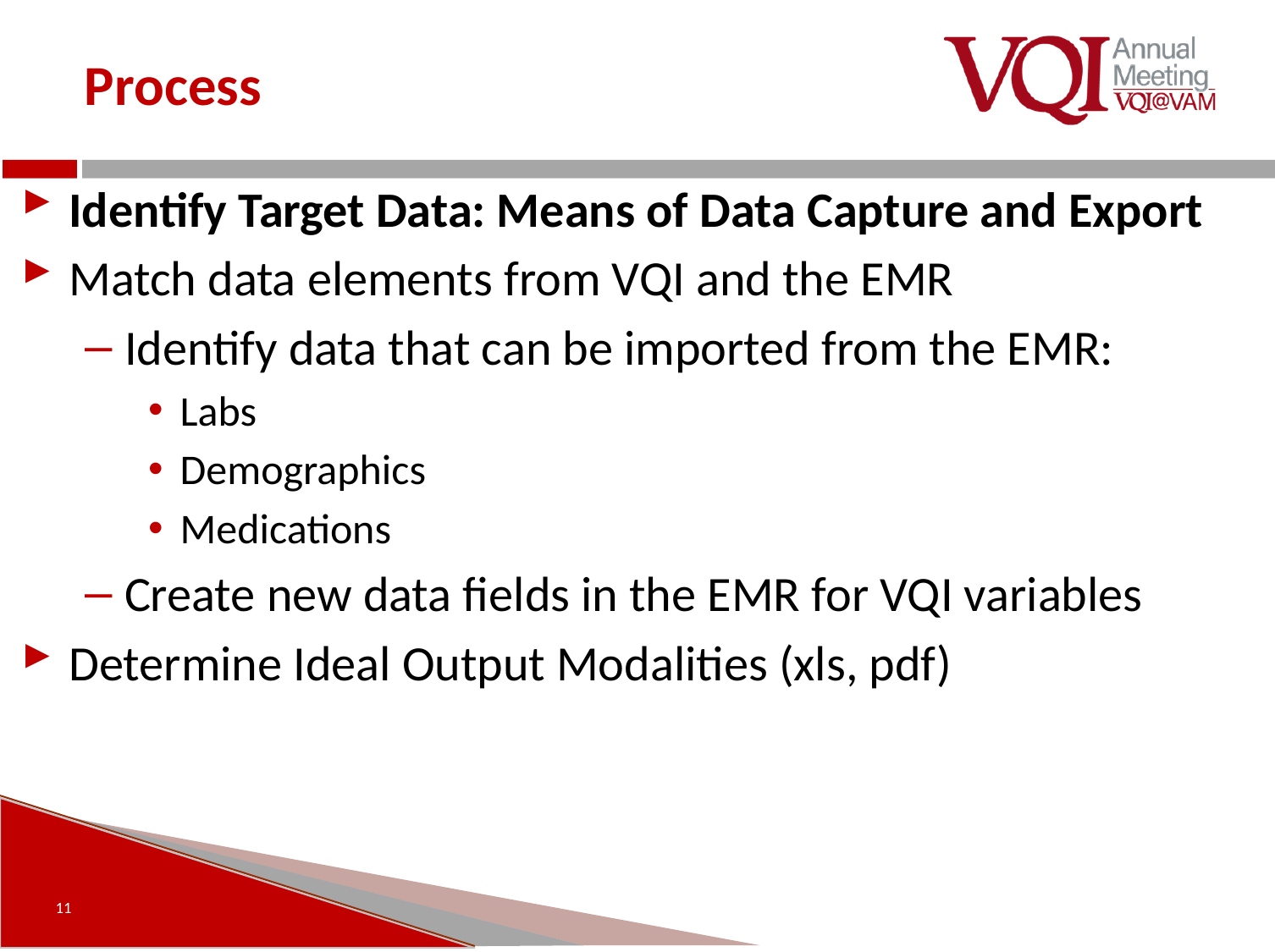

# Process
Identify Target Data: Means of Data Capture and Export
Match data elements from VQI and the EMR
Identify data that can be imported from the EMR:
Labs
Demographics
Medications
Create new data fields in the EMR for VQI variables
Determine Ideal Output Modalities (xls, pdf)
11